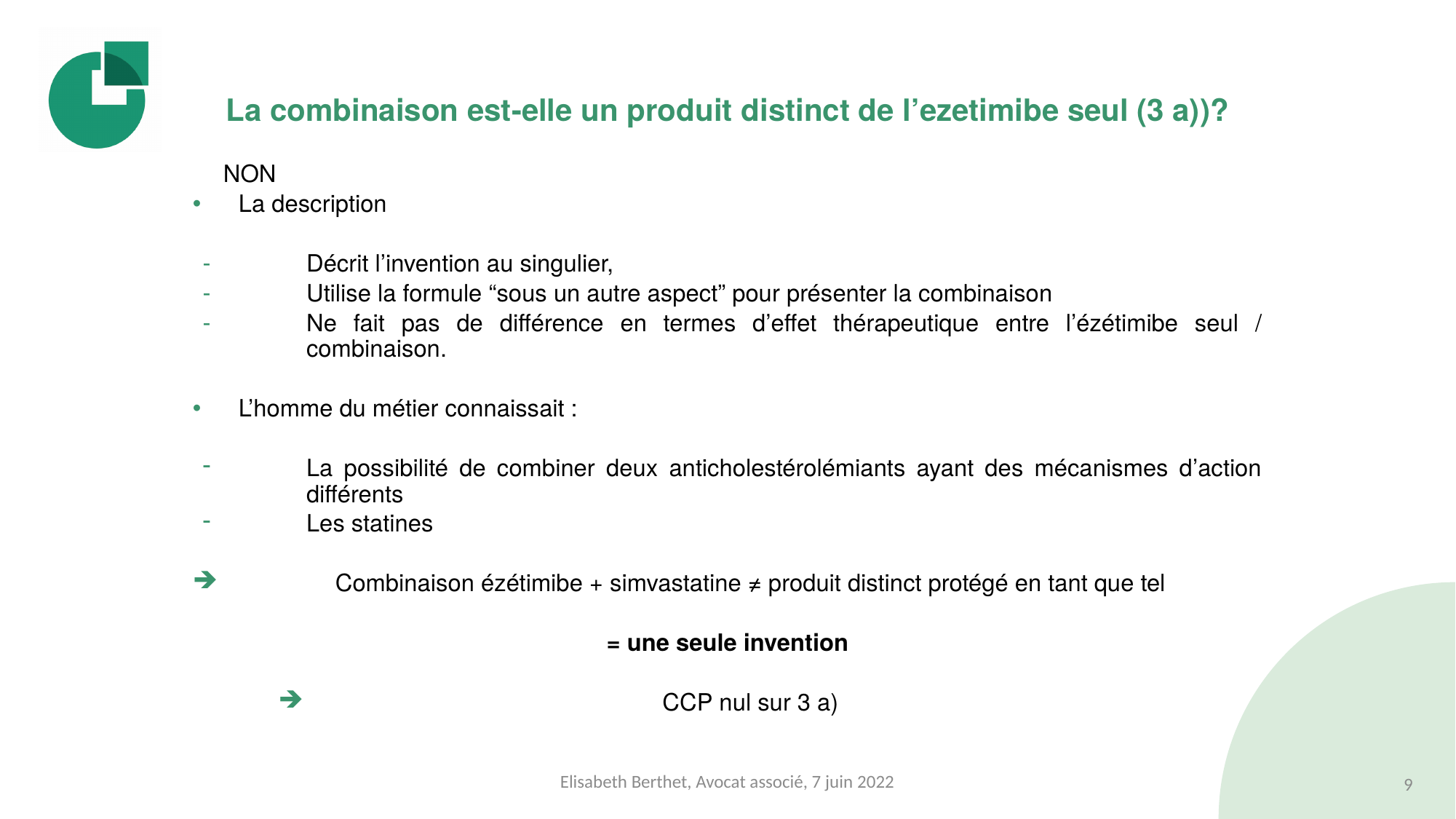

#
La combinaison est-elle un produit distinct de l’ezetimibe seul (3 a))?

					NON
La description

Décrit l’invention au singulier,
Utilise la formule “sous un autre aspect” pour présenter la combinaison
Ne fait pas de différence en termes d’effet thérapeutique entre l’ézétimibe seul / combinaison.

L’homme du métier connaissait :

La possibilité de combiner deux anticholestérolémiants ayant des mécanismes d’action différents
Les statines

Combinaison ézétimibe + simvastatine ≠ produit distinct protégé en tant que tel

= une seule invention

CCP nul sur 3 a)

Elisabeth Berthet, Avocat associé, 7 juin 2022
9